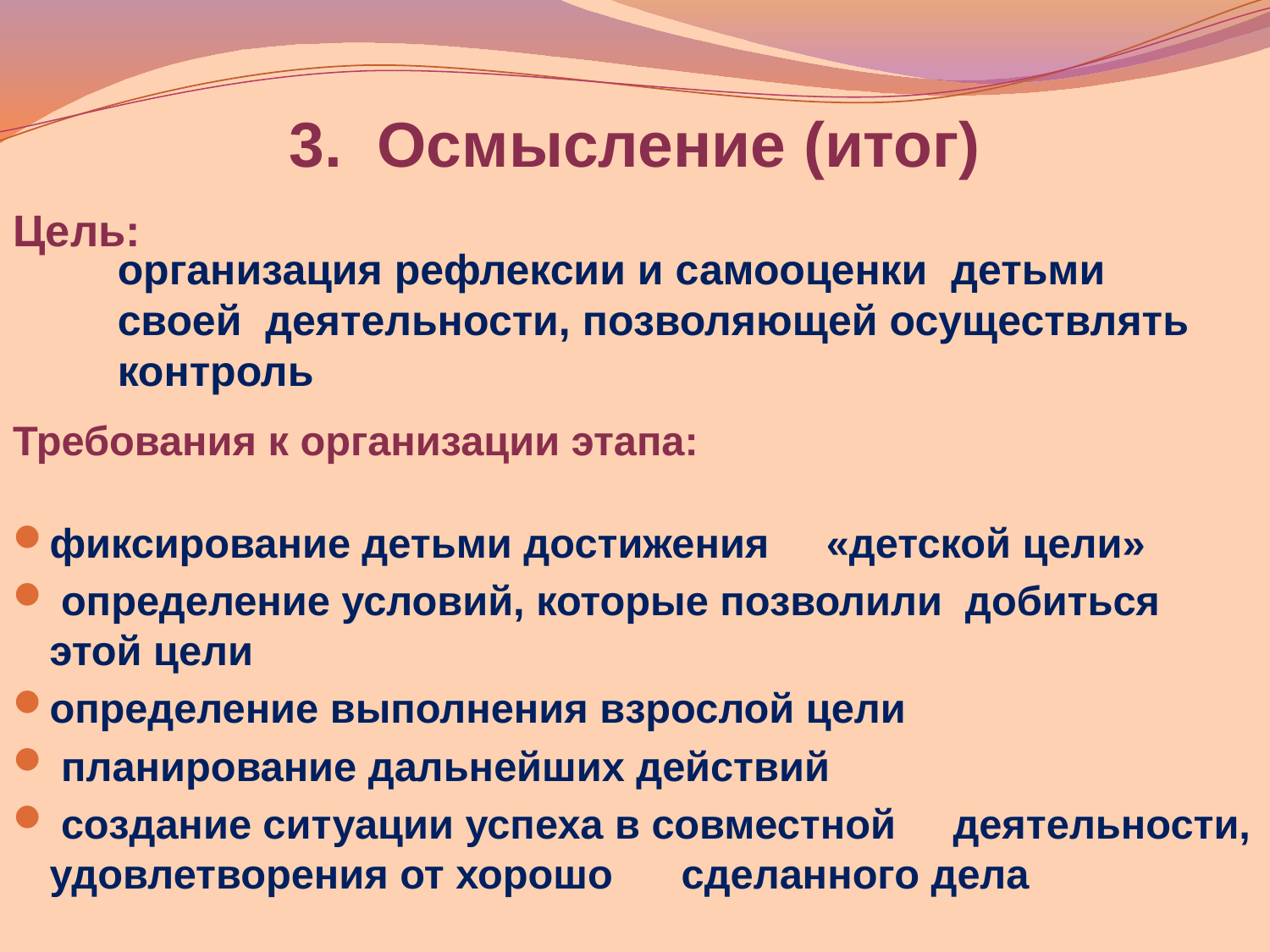

# 3.  Осмысление (итог)
Цель:

Требования к организации этапа:

фиксирование детьми достижения     «детской цели»
 определение условий, которые позволили  добиться этой цели
определение выполнения взрослой цели
 планирование дальнейших действий
 создание ситуации успеха в совместной     деятельности, удовлетворения от хорошо      сделанного дела

организация рефлексии и самооценки  детьми своей  деятельности, позволяющей осуществлять контроль